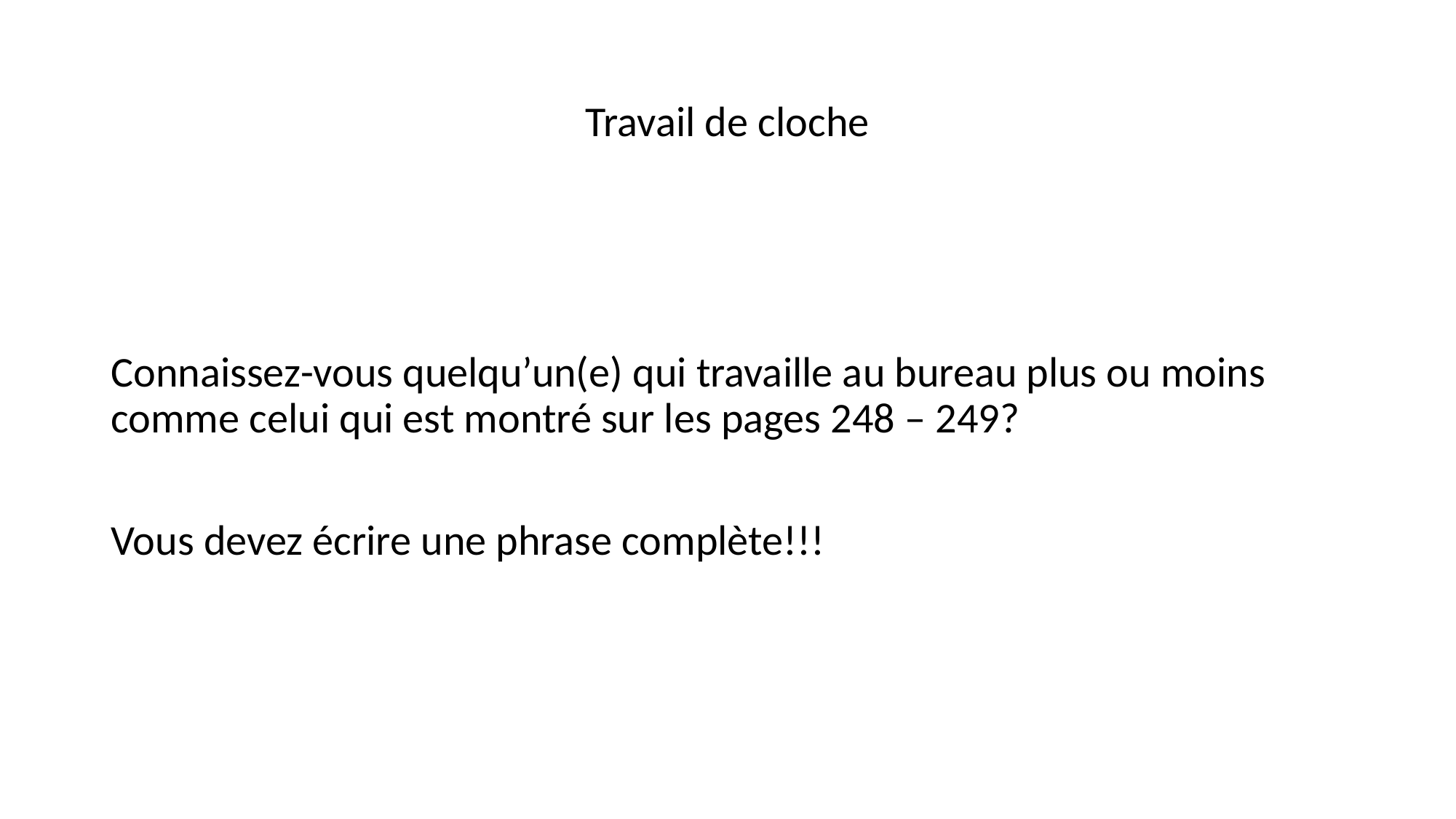

# Travail de cloche

Connaissez-vous quelqu’un(e) qui travaille au bureau plus ou moins comme celui qui est montré sur les pages 248 – 249?

Vous devez écrire une phrase complète!!!